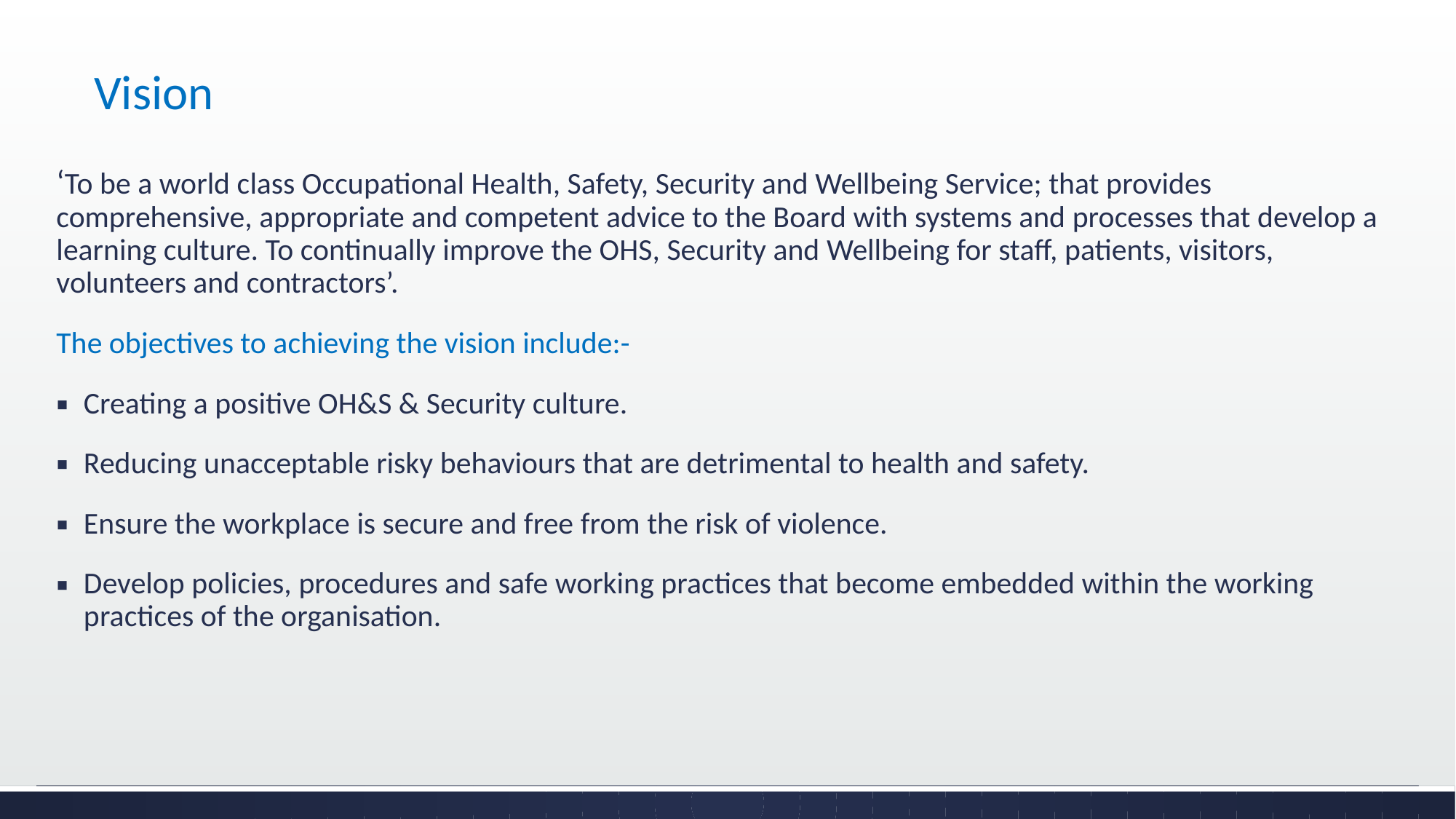

# Vision
‘To be a world class Occupational Health, Safety, Security and Wellbeing Service; that provides comprehensive, appropriate and competent advice to the Board with systems and processes that develop a learning culture. To continually improve the OHS, Security and Wellbeing for staff, patients, visitors, volunteers and contractors’.
The objectives to achieving the vision include:-
Creating a positive OH&S & Security culture.
Reducing unacceptable risky behaviours that are detrimental to health and safety.
Ensure the workplace is secure and free from the risk of violence.
Develop policies, procedures and safe working practices that become embedded within the working practices of the organisation.